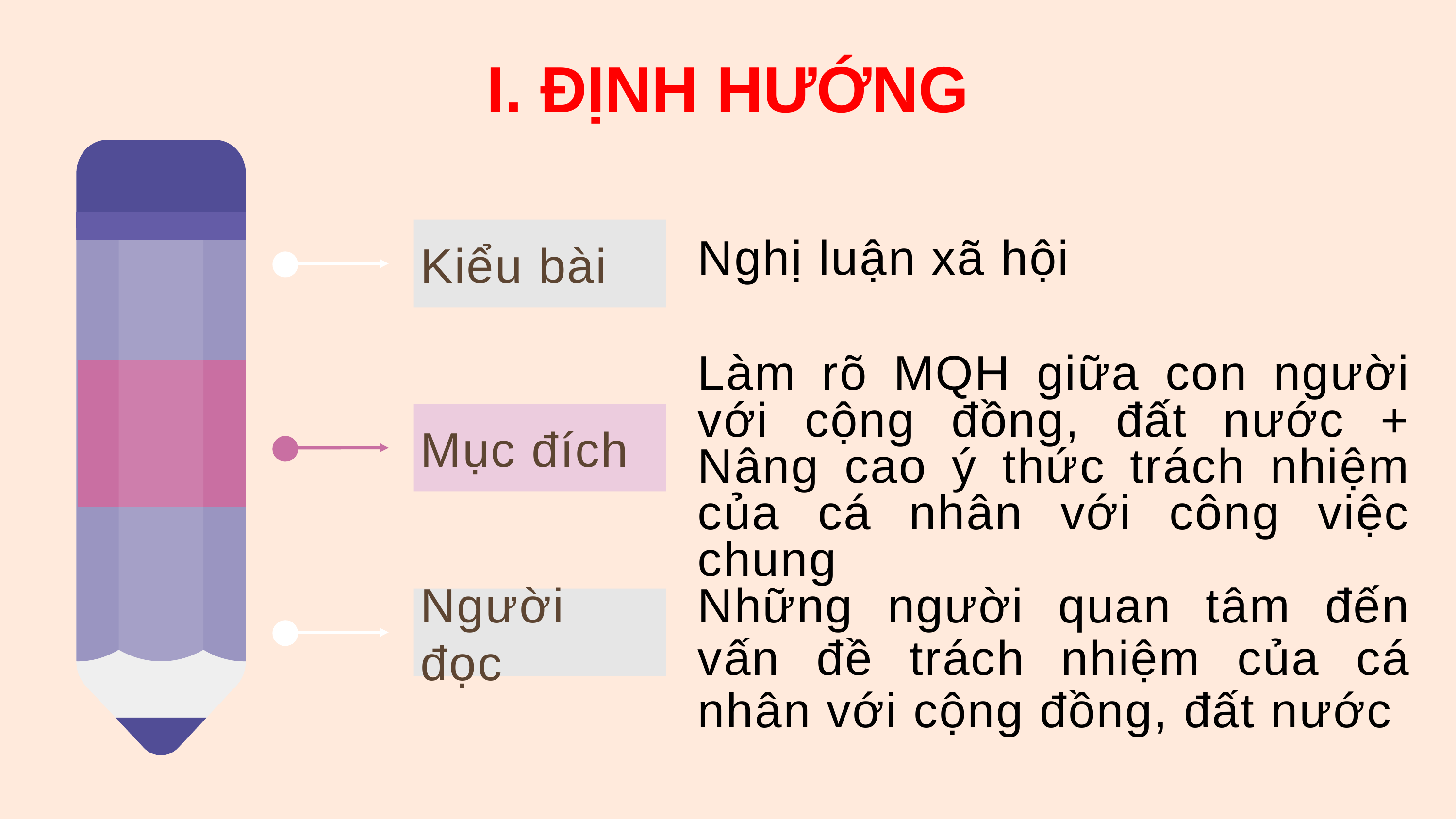

I. ĐỊNH HƯỚNG

Kiểu bài
Nghị luận xã hội

Làm rõ MQH giữa con người với cộng đồng, đất nước + Nâng cao ý thức trách nhiệm của cá nhân với công việc chung
Mục đích

Những người quan tâm đến vấn đề trách nhiệm của cá nhân với cộng đồng, đất nước
Người đọc